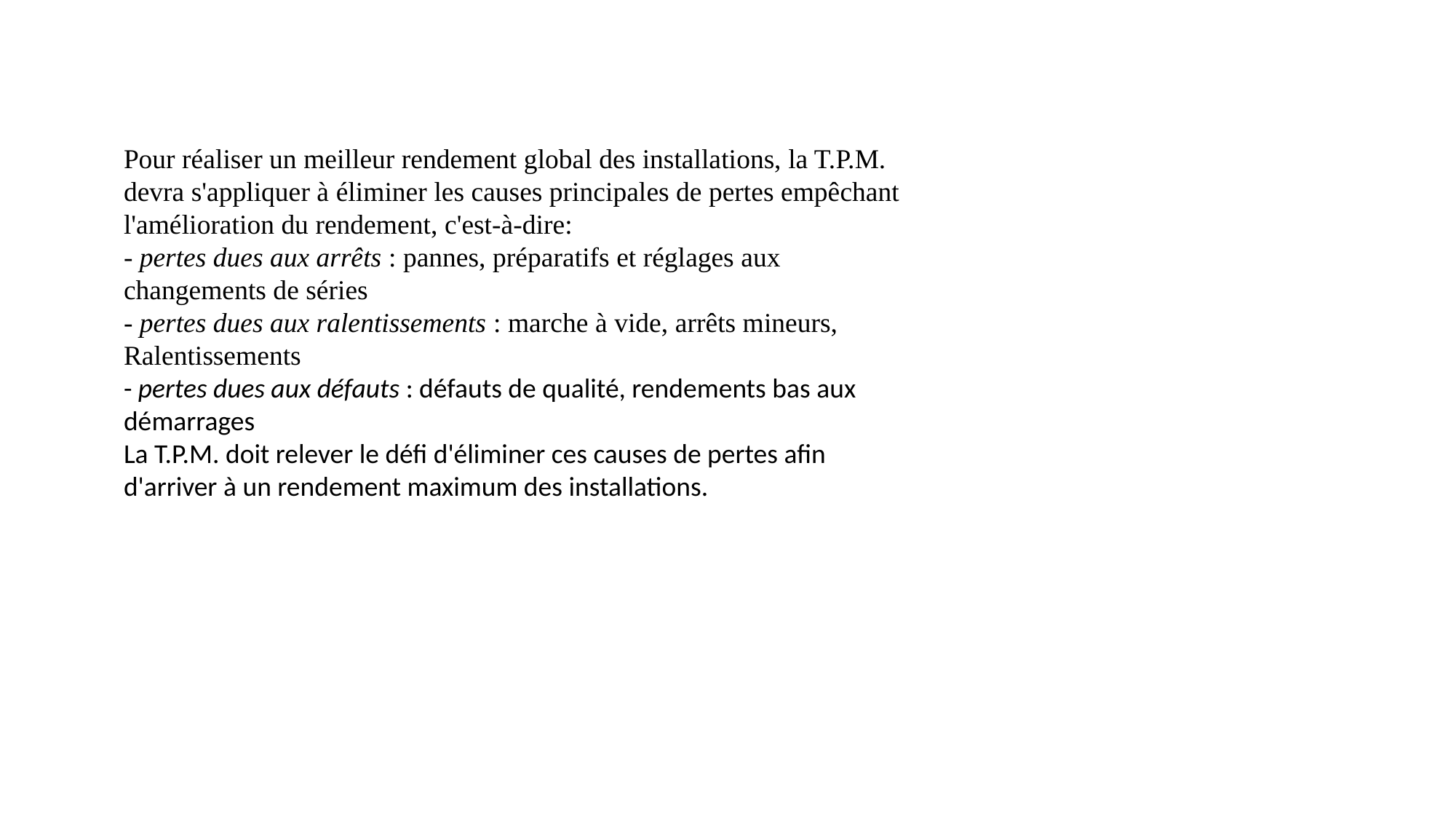

Pour réaliser un meilleur rendement global des installations, la T.P.M.
devra s'appliquer à éliminer les causes principales de pertes empêchant
l'amélioration du rendement, c'est-à-dire:
- pertes dues aux arrêts : pannes, préparatifs et réglages aux
changements de séries
- pertes dues aux ralentissements : marche à vide, arrêts mineurs,
Ralentissements
- pertes dues aux défauts : défauts de qualité, rendements bas aux
démarrages
La T.P.M. doit relever le défi d'éliminer ces causes de pertes afin
d'arriver à un rendement maximum des installations.